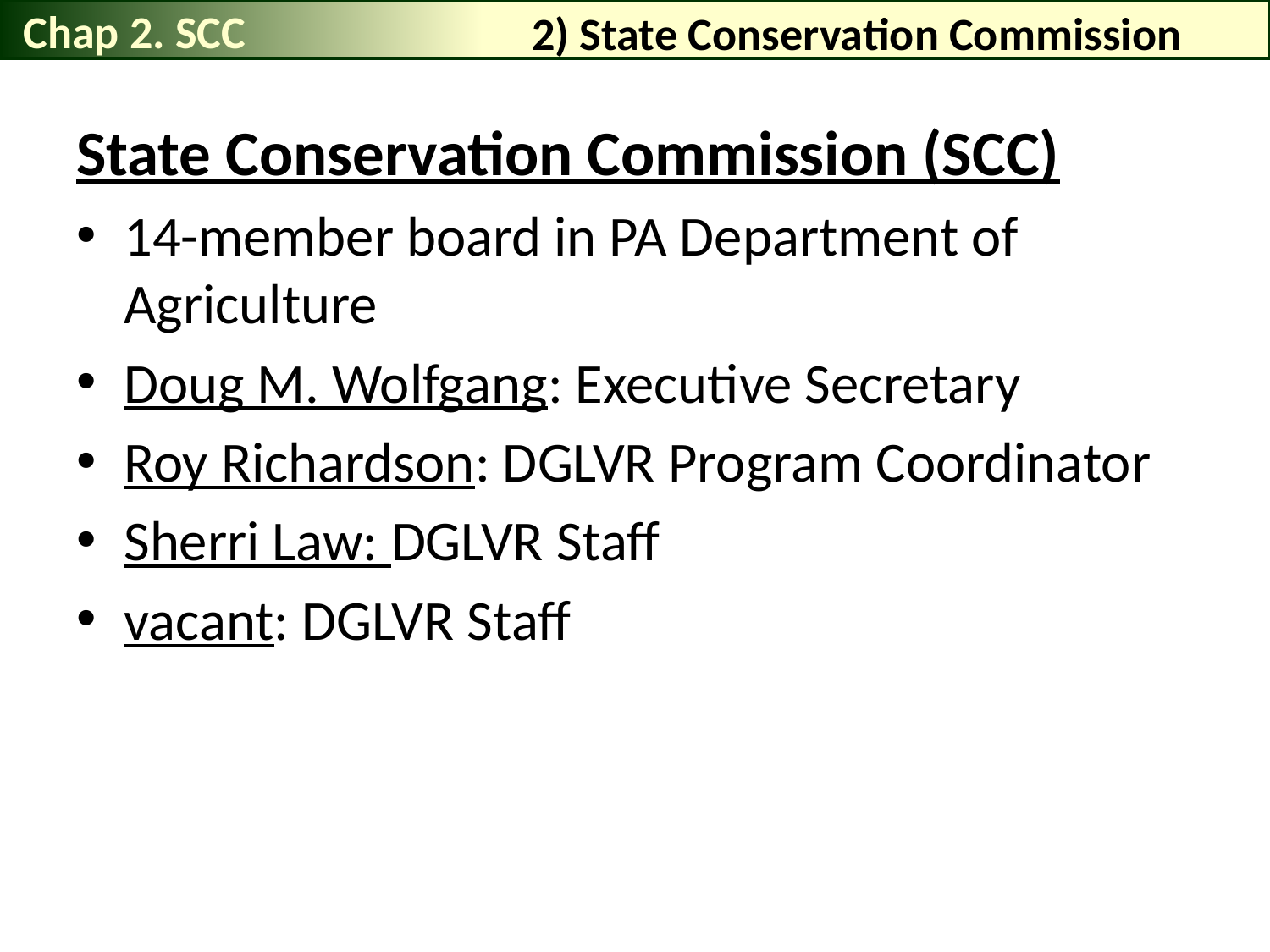

Chap 2. SCC
# 2) State Conservation Commission
State Conservation Commission (SCC)
14-member board in PA Department of Agriculture
Doug M. Wolfgang: Executive Secretary
Roy Richardson: DGLVR Program Coordinator
Sherri Law: DGLVR Staff
vacant: DGLVR Staff